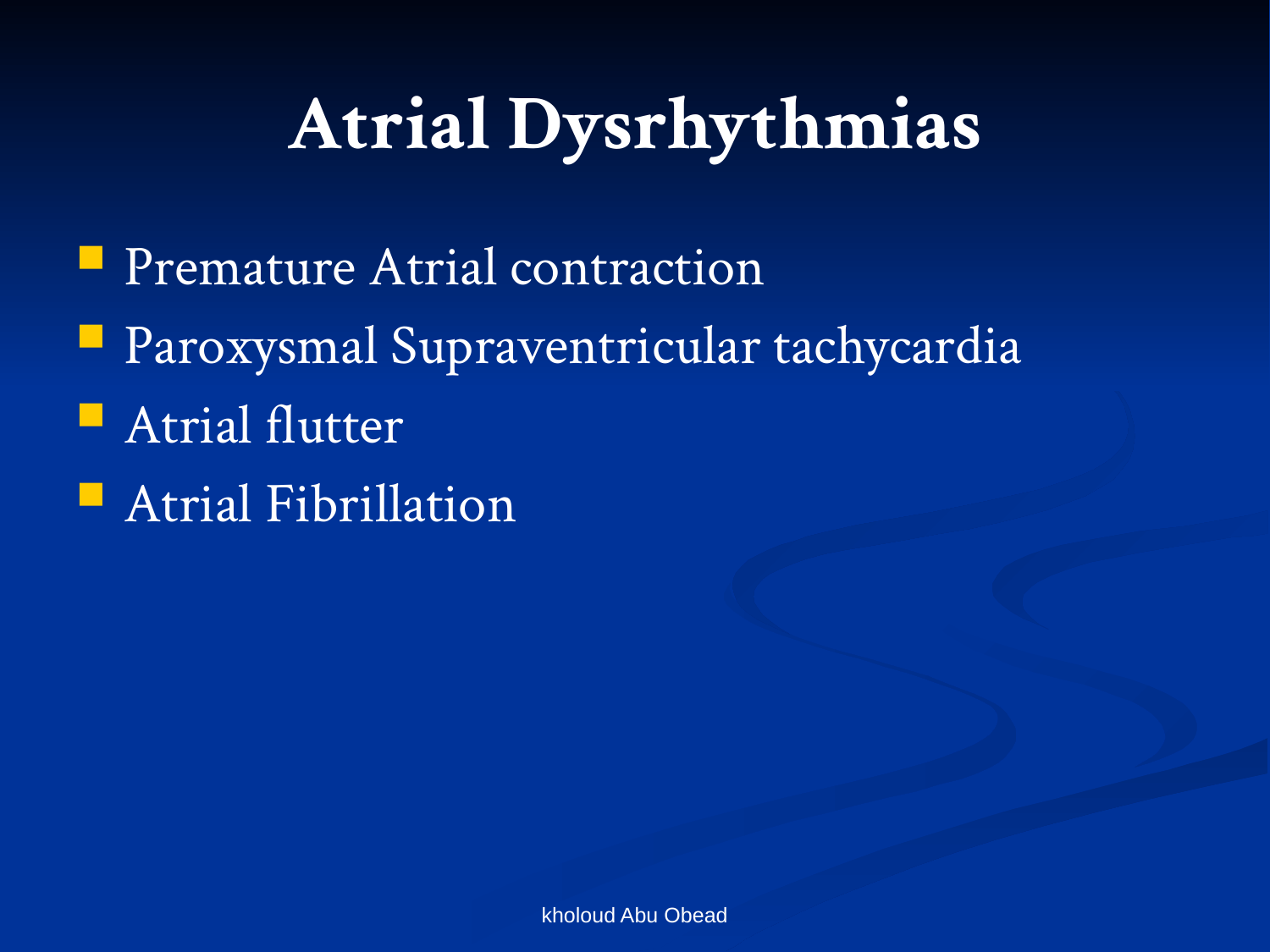

Atrial Dysrhythmias
Premature Atrial contraction
Paroxysmal Supraventricular tachycardia
Atrial flutter
Atrial Fibrillation
kholoud Abu Obead